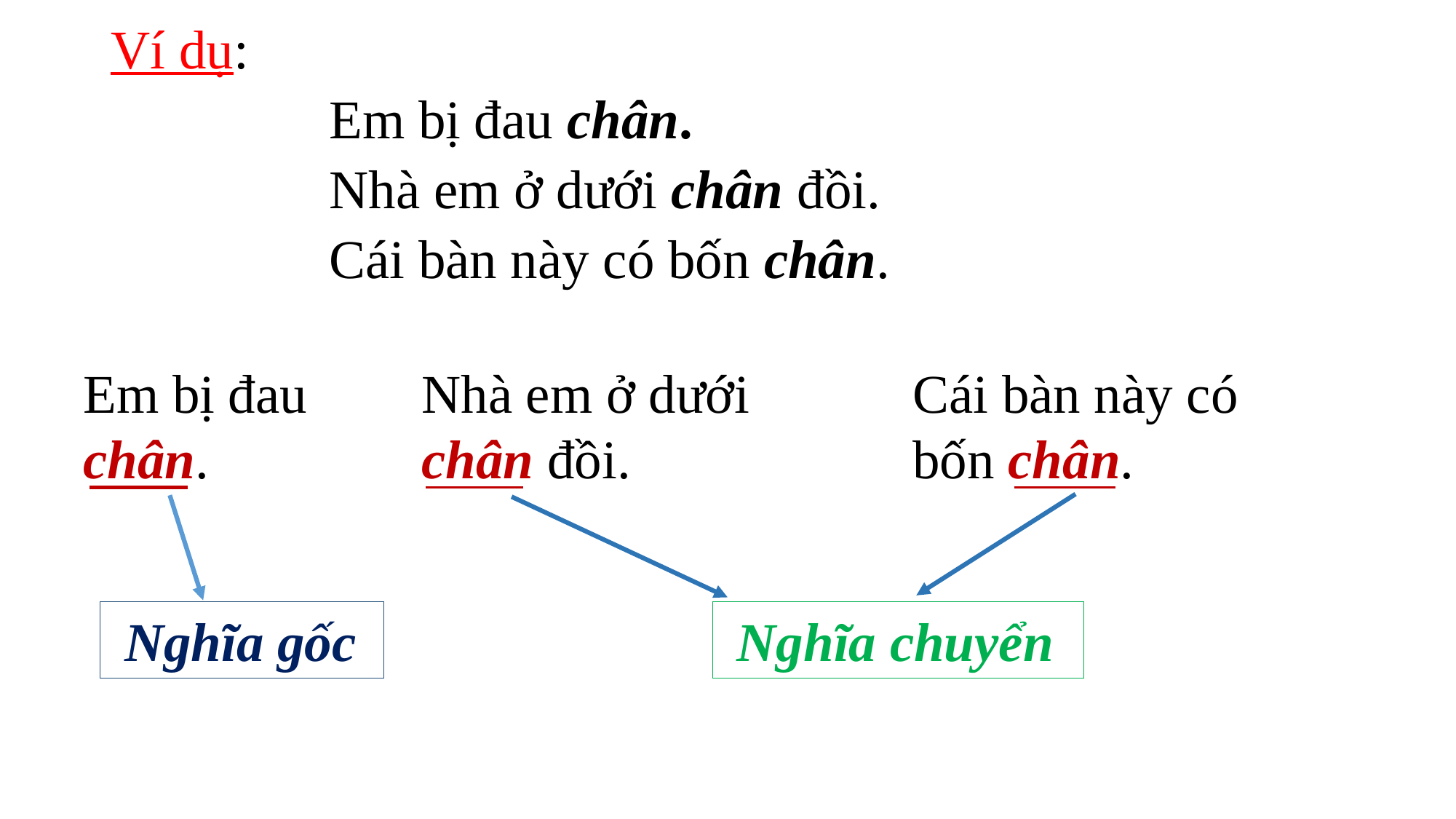

# Ví dụ:
                Em bị đau chân.
                Nhà em ở dưới chân đồi.
                Cái bàn này có bốn chân.
Em bị đau chân.
Nhà em ở dưới chân đồi.
Cái bàn này có bốn chân.
 Nghĩa gốc
 Nghĩa chuyển